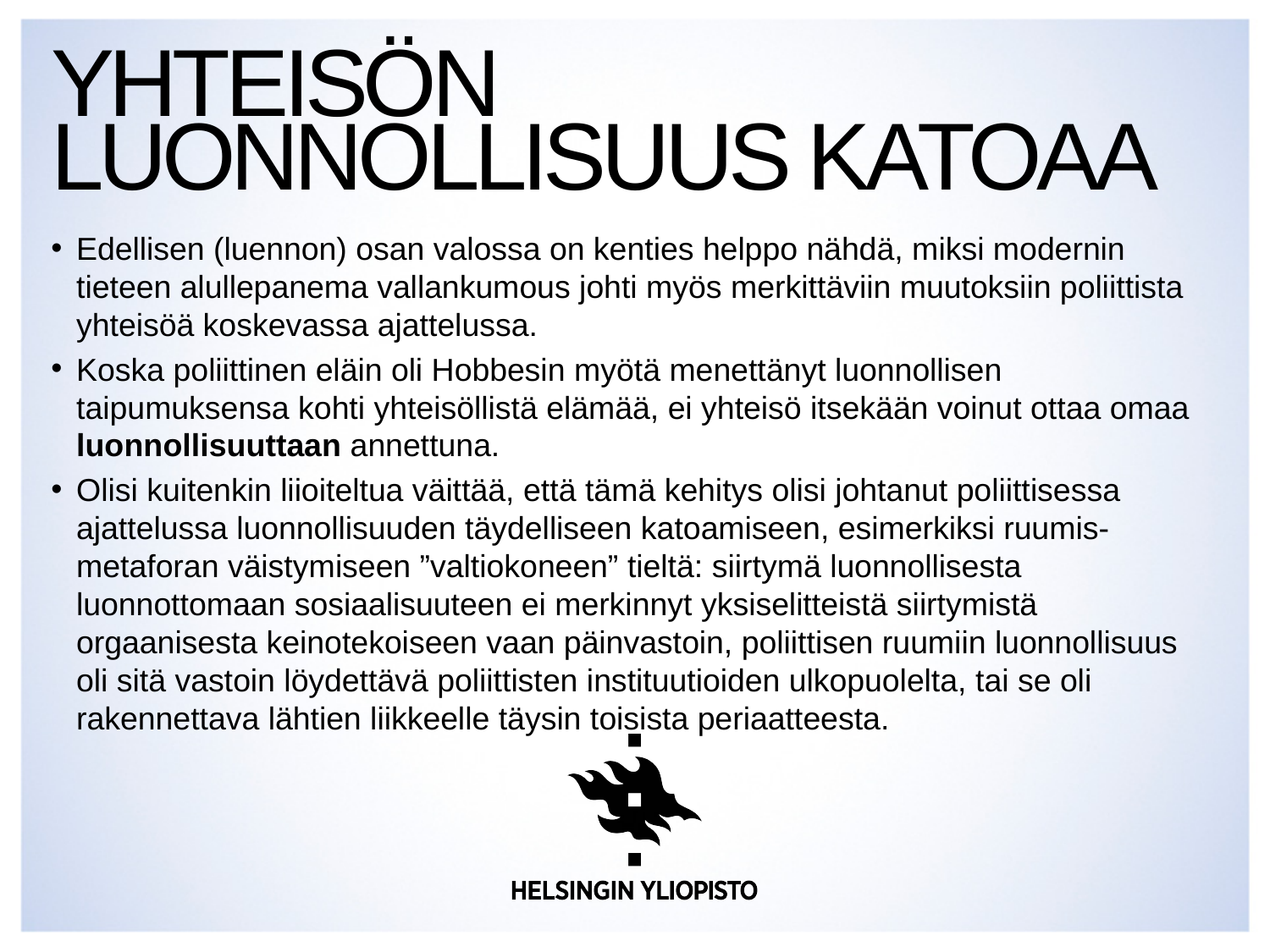

# Yhteisön luonnollisuus katoaa
Edellisen (luennon) osan valossa on kenties helppo nähdä, miksi modernin tieteen alullepanema vallankumous johti myös merkittäviin muutoksiin poliittista yhteisöä koskevassa ajattelussa.
Koska poliittinen eläin oli Hobbesin myötä menettänyt luonnollisen taipumuksensa kohti yhteisöllistä elämää, ei yhteisö itsekään voinut ottaa omaa luonnollisuuttaan annettuna.
Olisi kuitenkin liioiteltua väittää, että tämä kehitys olisi johtanut poliittisessa ajattelussa luonnollisuuden täydelliseen katoamiseen, esimerkiksi ruumis-metaforan väistymiseen ”valtiokoneen” tieltä: siirtymä luonnollisesta luonnottomaan sosiaalisuuteen ei merkinnyt yksiselitteistä siirtymistä orgaanisesta keinotekoiseen vaan päinvastoin, poliittisen ruumiin luonnollisuus oli sitä vastoin löydettävä poliittisten instituutioiden ulkopuolelta, tai se oli rakennettava lähtien liikkeelle täysin toisista periaatteesta.